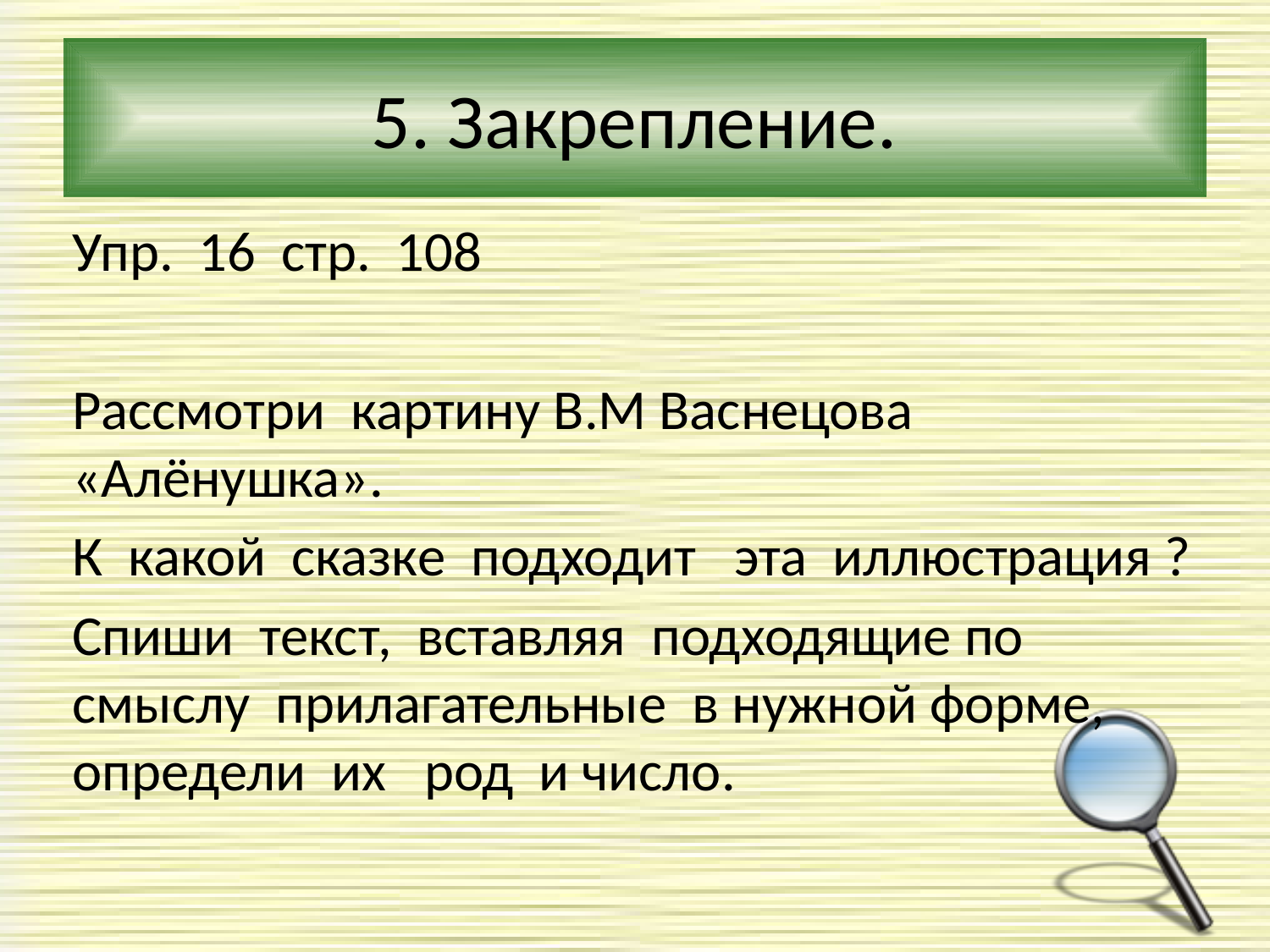

# 5. Закрепление.
Упр.  16  стр.  108

Рассмотри  картину В.М Васнецова «Алёнушка».
К  какой  сказке  подходит   эта  иллюстрация ?
Спиши  текст,  вставляя  подходящие по  смыслу  прилагательные  в нужной форме, определи  их   род  и число.